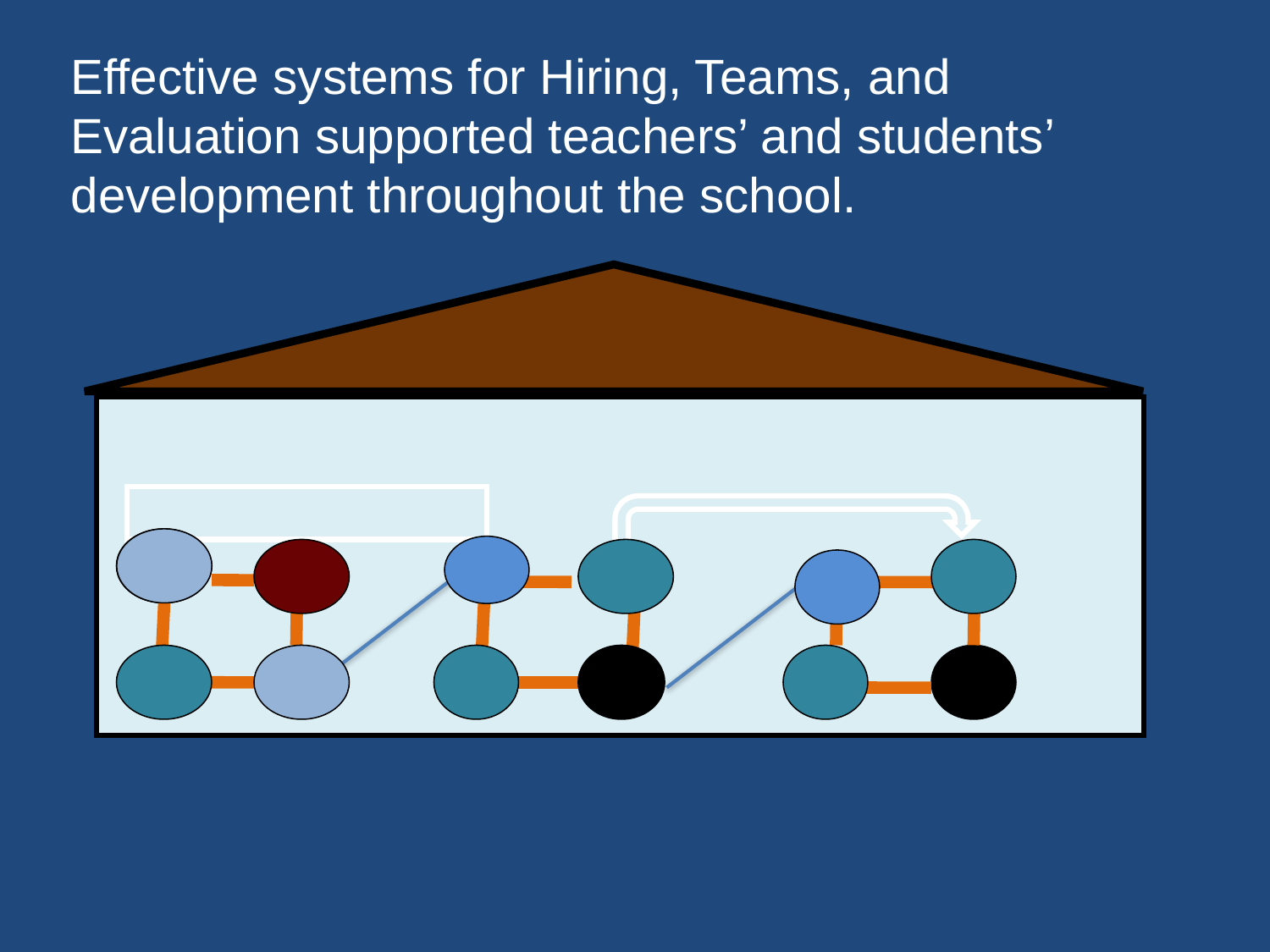

Effective systems for Hiring, Teams, and Evaluation supported teachers’ and students’ development throughout the school.

A+

-